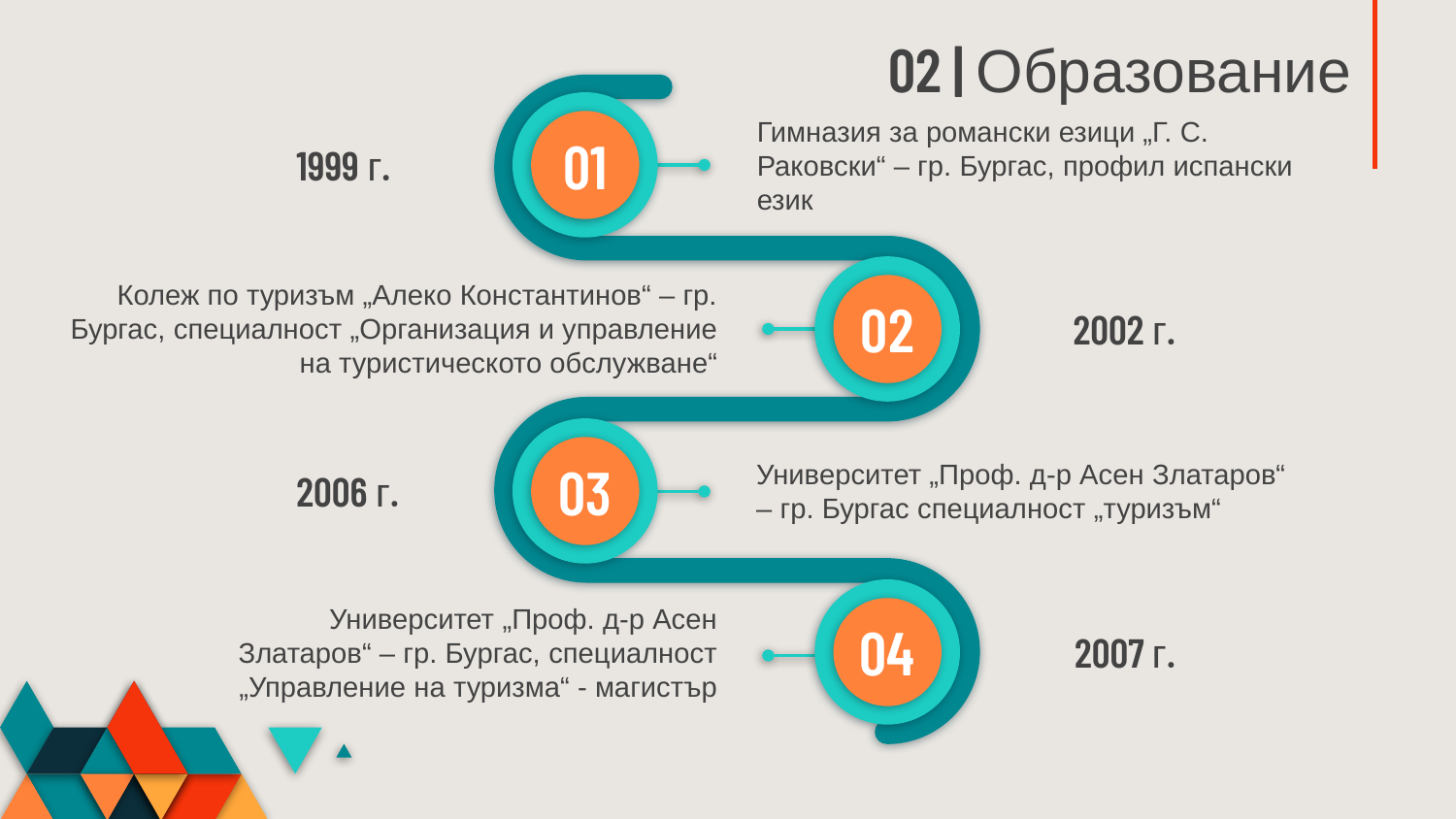

# 02 | Образование

01
Гимназия за романски езици „Г. С. Раковски“ – гр. Бургас, профил испански език
1999 г.
02
Колеж по туризъм „Алеко Константинов“ – гр. Бургас, специалност „Организация и управление на туристическото обслужване“
2002 г.
03
Университет „Проф. д-р Асен Златаров“ – гр. Бургас специалност „туризъм“
2006 г.
04
Университет „Проф. д-р Асен Златаров“ – гр. Бургас, специалност „Управление на туризма“ - магистър
2007 г.